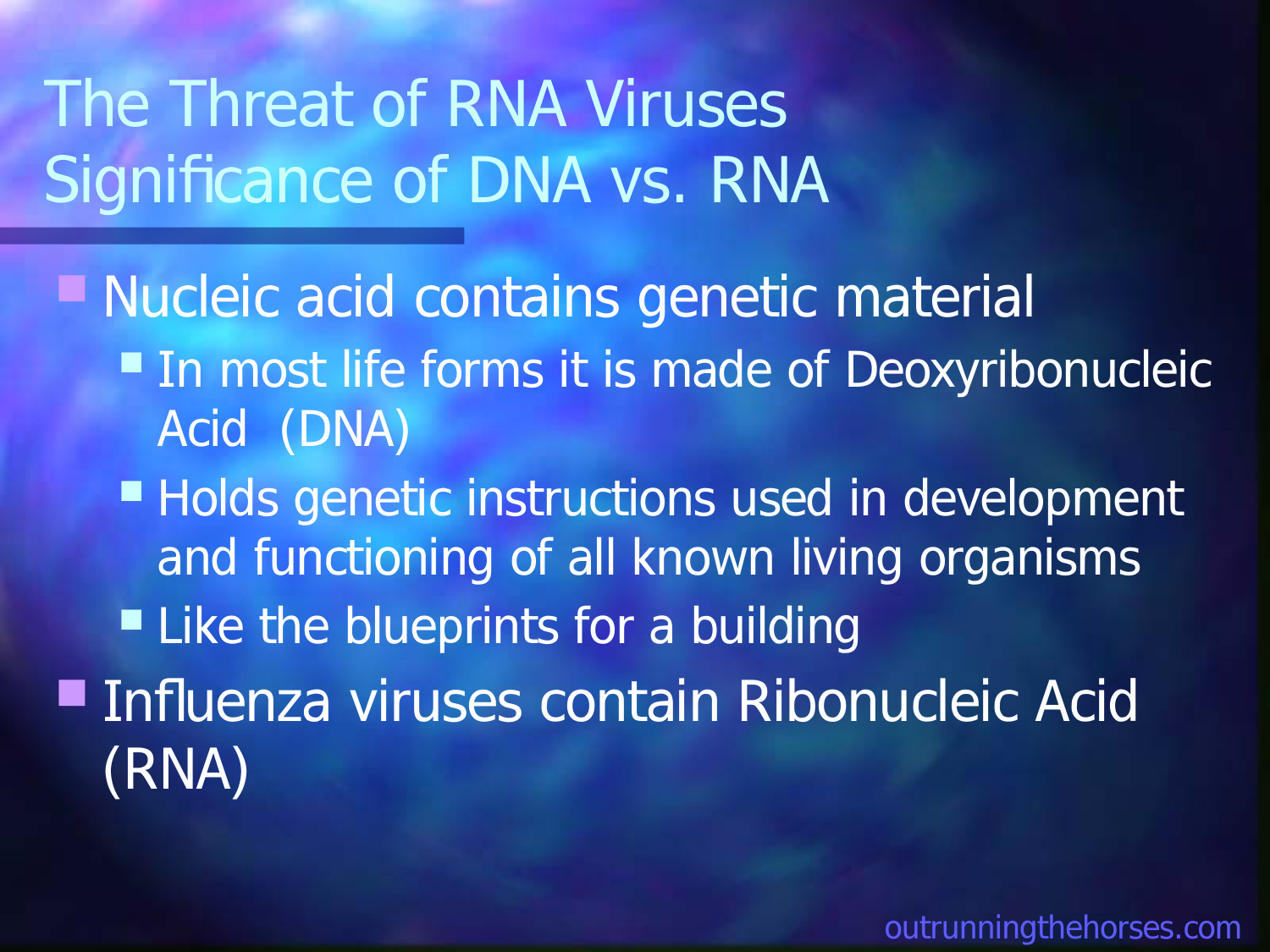

# The Threat of RNA Viruses Significance of DNA vs. RNA
Nucleic acid contains genetic material
In most life forms it is made of Deoxyribonucleic Acid  (DNA)
Holds genetic instructions used in development and functioning of all known living organisms
Like the blueprints for a building
Influenza viruses contain Ribonucleic Acid (RNA)

outrunningthehorses.com